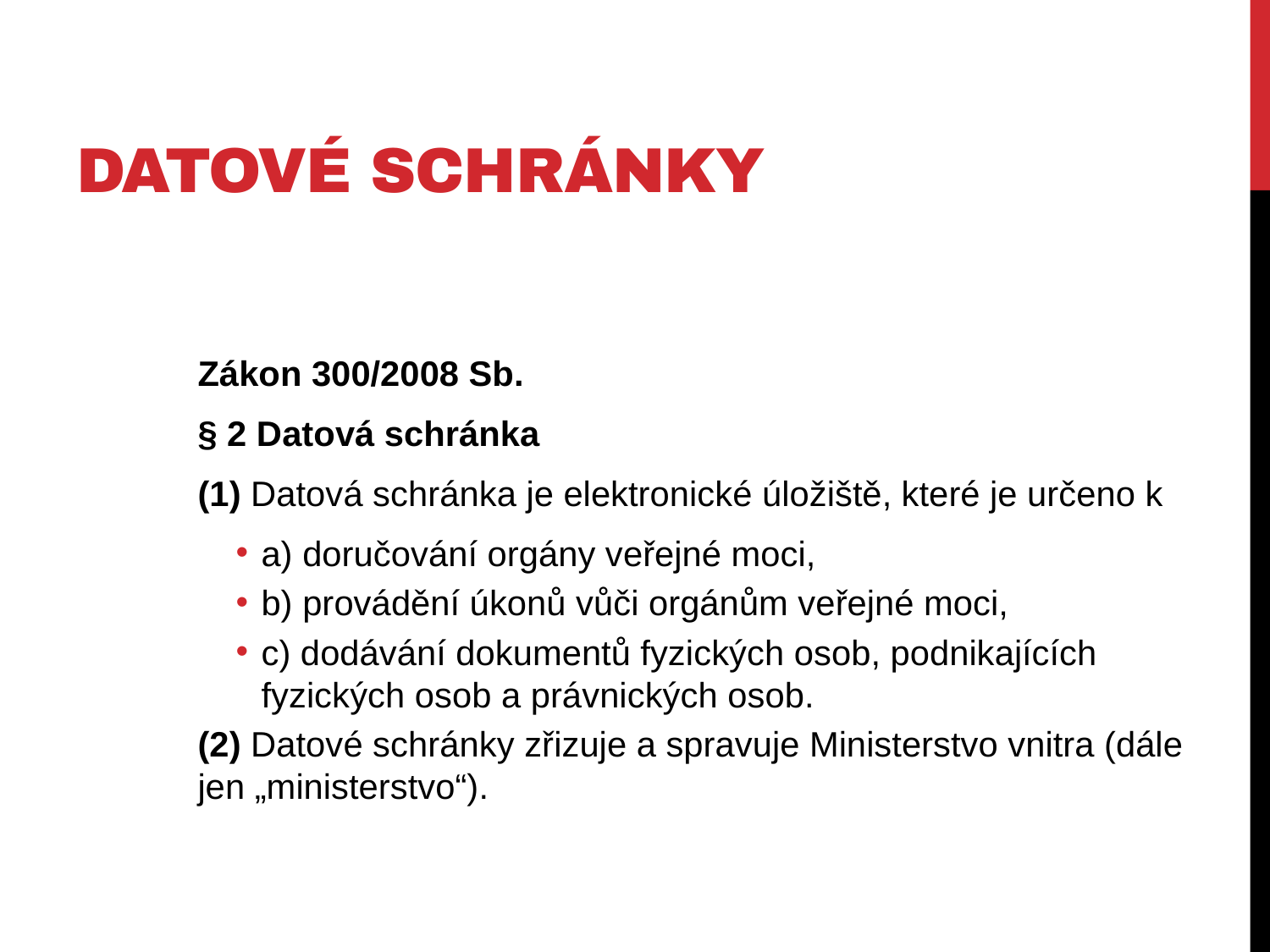

# Datové schránky
Zákon 300/2008 Sb.
§ 2 Datová schránka
(1) Datová schránka je elektronické úložiště, které je určeno k
a) doručování orgány veřejné moci,
b) provádění úkonů vůči orgánům veřejné moci,
c) dodávání dokumentů fyzických osob, podnikajících fyzických osob a právnických osob.
(2) Datové schránky zřizuje a spravuje Ministerstvo vnitra (dále jen „ministerstvo“).